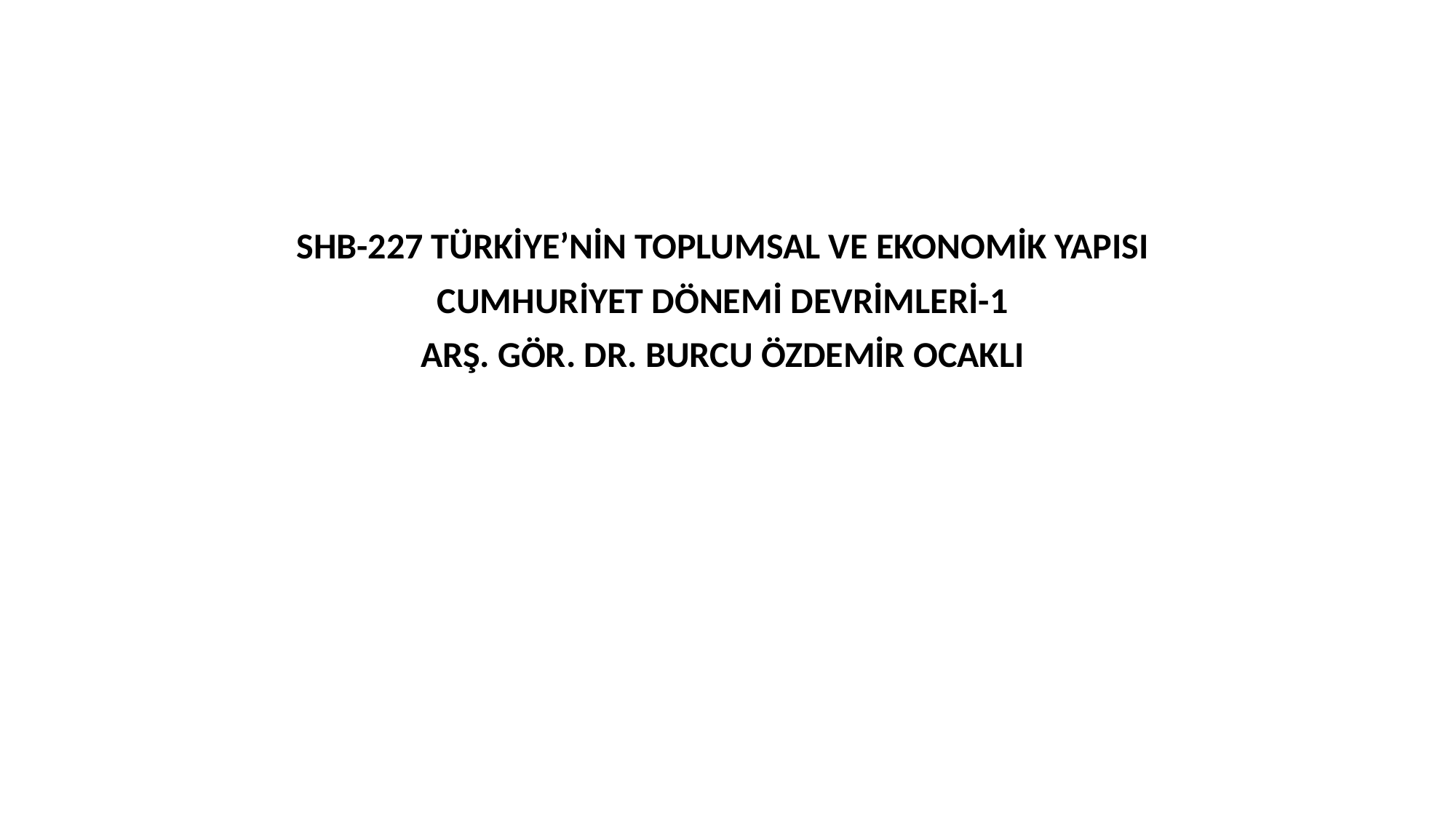

SHB-227 TÜRKİYE’NİN TOPLUMSAL VE EKONOMİK YAPISI
CUMHURİYET DÖNEMİ DEVRİMLERİ-1
ARŞ. GÖR. DR. BURCU ÖZDEMİR OCAKLI